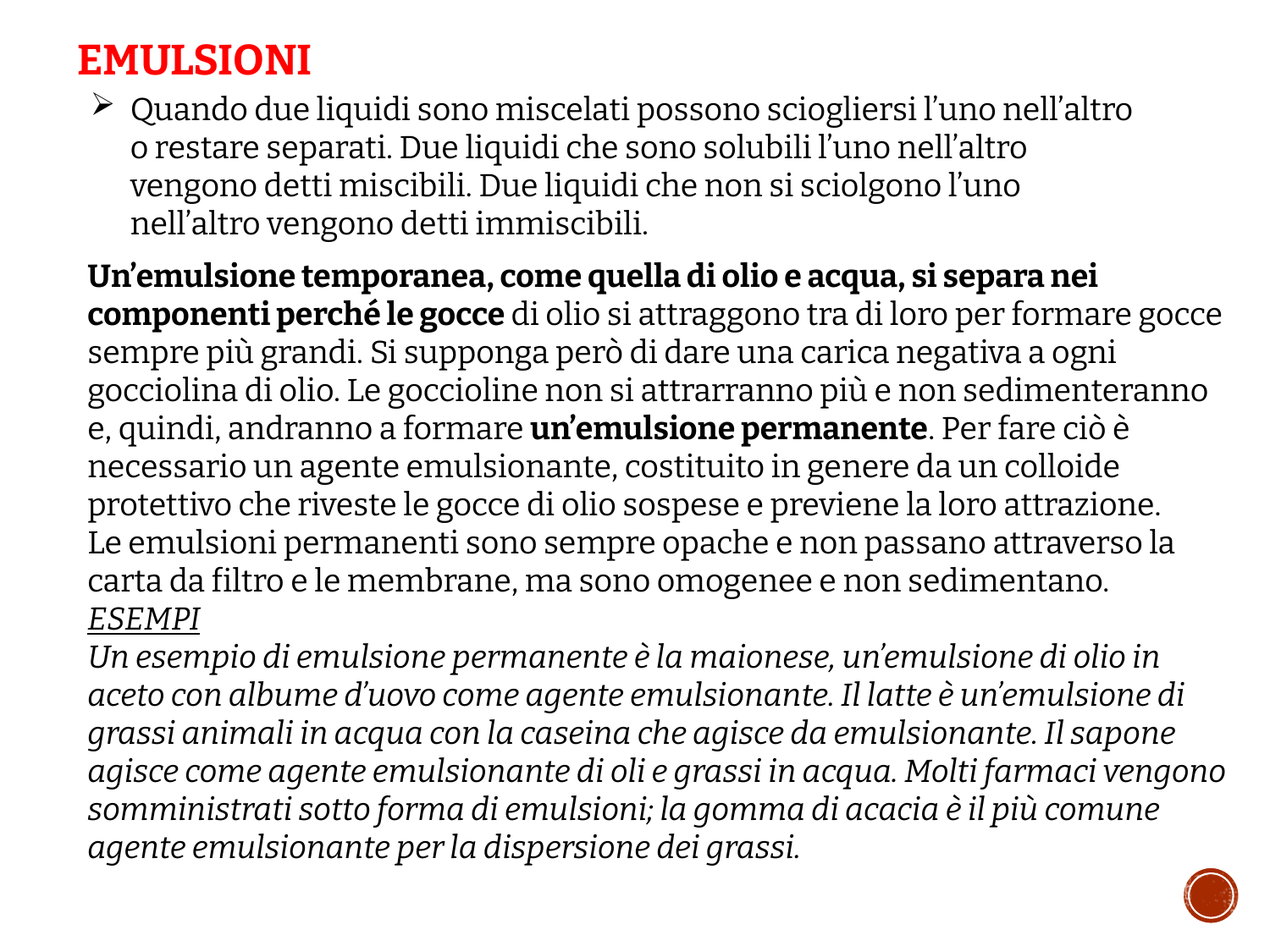

EMULSIONI
Quando due liquidi sono miscelati possono sciogliersi l’uno nell’altro o restare separati. Due liquidi che sono solubili l’uno nell’altro vengono detti miscibili. Due liquidi che non si sciolgono l’uno nell’altro vengono detti immiscibili.
Un’emulsione temporanea, come quella di olio e acqua, si separa nei componenti perché le gocce di olio si attraggono tra di loro per formare gocce sempre più grandi. Si supponga però di dare una carica negativa a ogni gocciolina di olio. Le goccioline non si attrarranno più e non sedimenteranno e, quindi, andranno a formare un’emulsione permanente. Per fare ciò è necessario un agente emulsionante, costituito in genere da un colloide protettivo che riveste le gocce di olio sospese e previene la loro attrazione.
Le emulsioni permanenti sono sempre opache e non passano attraverso la carta da filtro e le membrane, ma sono omogenee e non sedimentano.
ESEMPI
Un esempio di emulsione permanente è la maionese, un’emulsione di olio in aceto con albume d’uovo come agente emulsionante. Il latte è un’emulsione di grassi animali in acqua con la caseina che agisce da emulsionante. Il sapone agisce come agente emulsionante di oli e grassi in acqua. Molti farmaci vengono somministrati sotto forma di emulsioni; la gomma di acacia è il più comune agente emulsionante per la dispersione dei grassi.